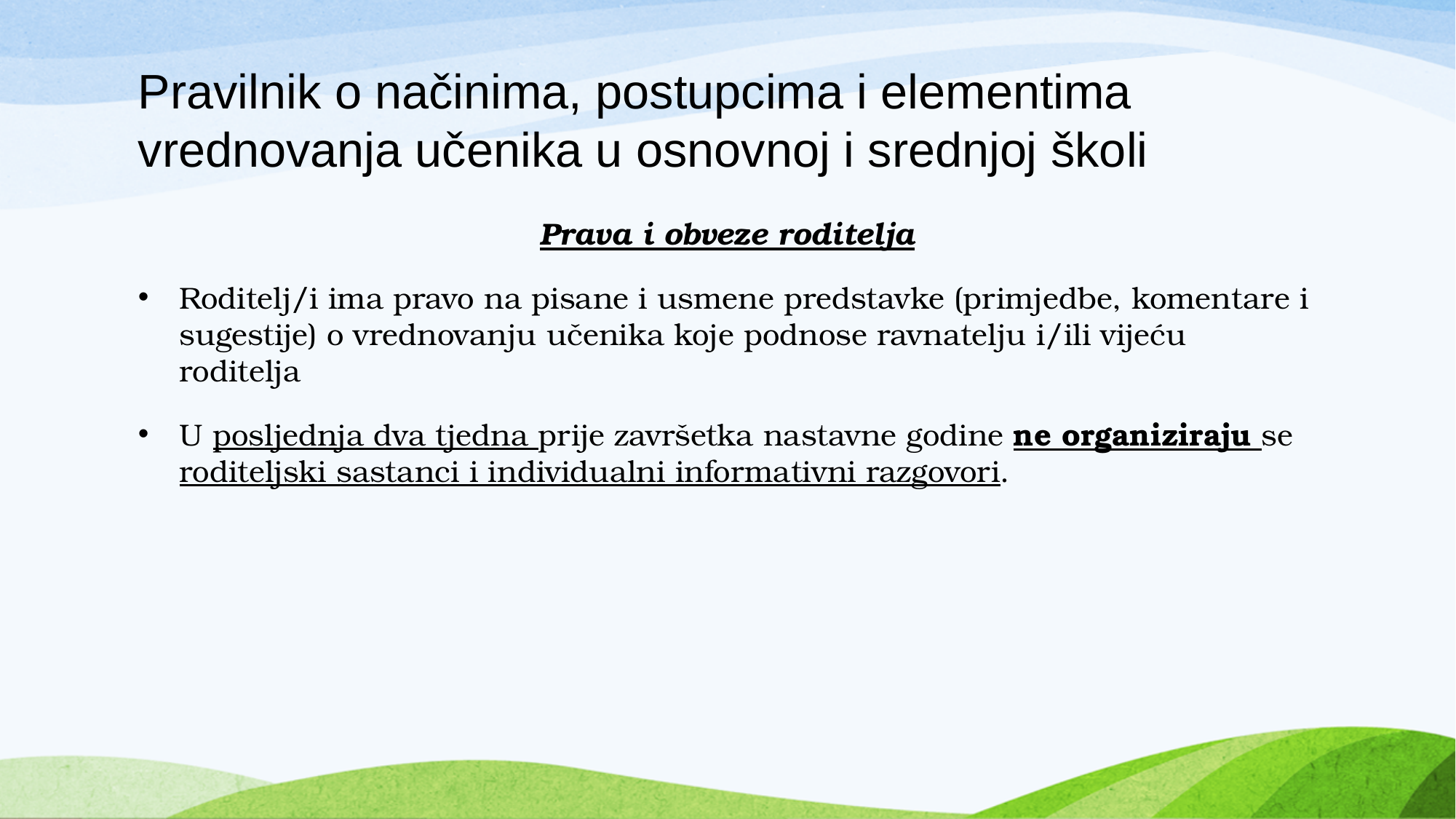

# Pravilnik o načinima, postupcima i elementima vrednovanja učenika u osnovnoj i srednjoj školi
Prava i obveze roditelja
Roditelj/i ima pravo na pisane i usmene predstavke (primjedbe, komentare i sugestije) o vrednovanju učenika koje podnose ravnatelju i/ili vijeću roditelja
U posljednja dva tjedna prije završetka nastavne godine ne organiziraju se roditeljski sastanci i individualni informativni razgovori.